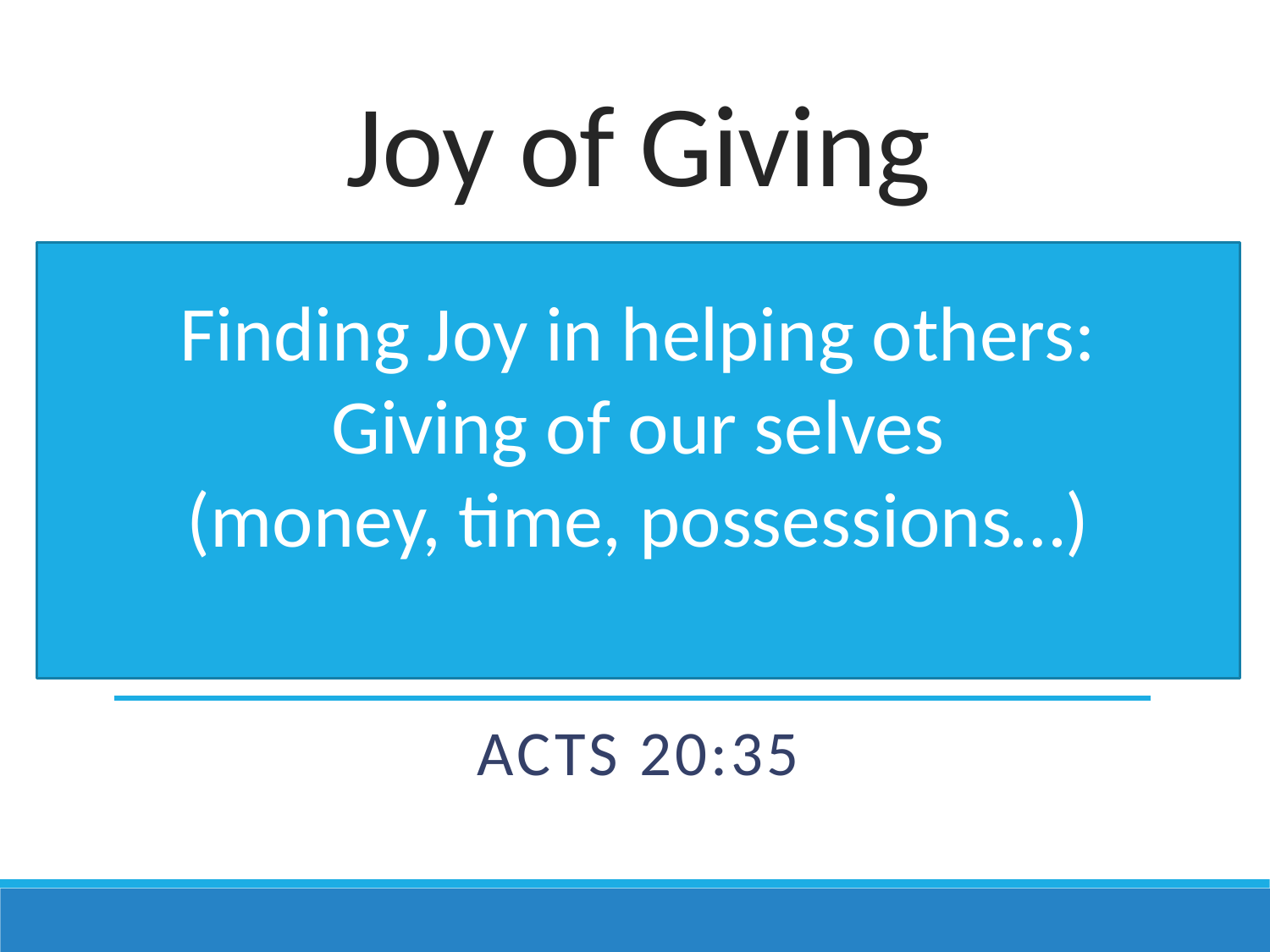

# Joy of Giving
Finding Joy in helping others:
Giving of our selves
(money, time, possessions…)

Acts 20:35